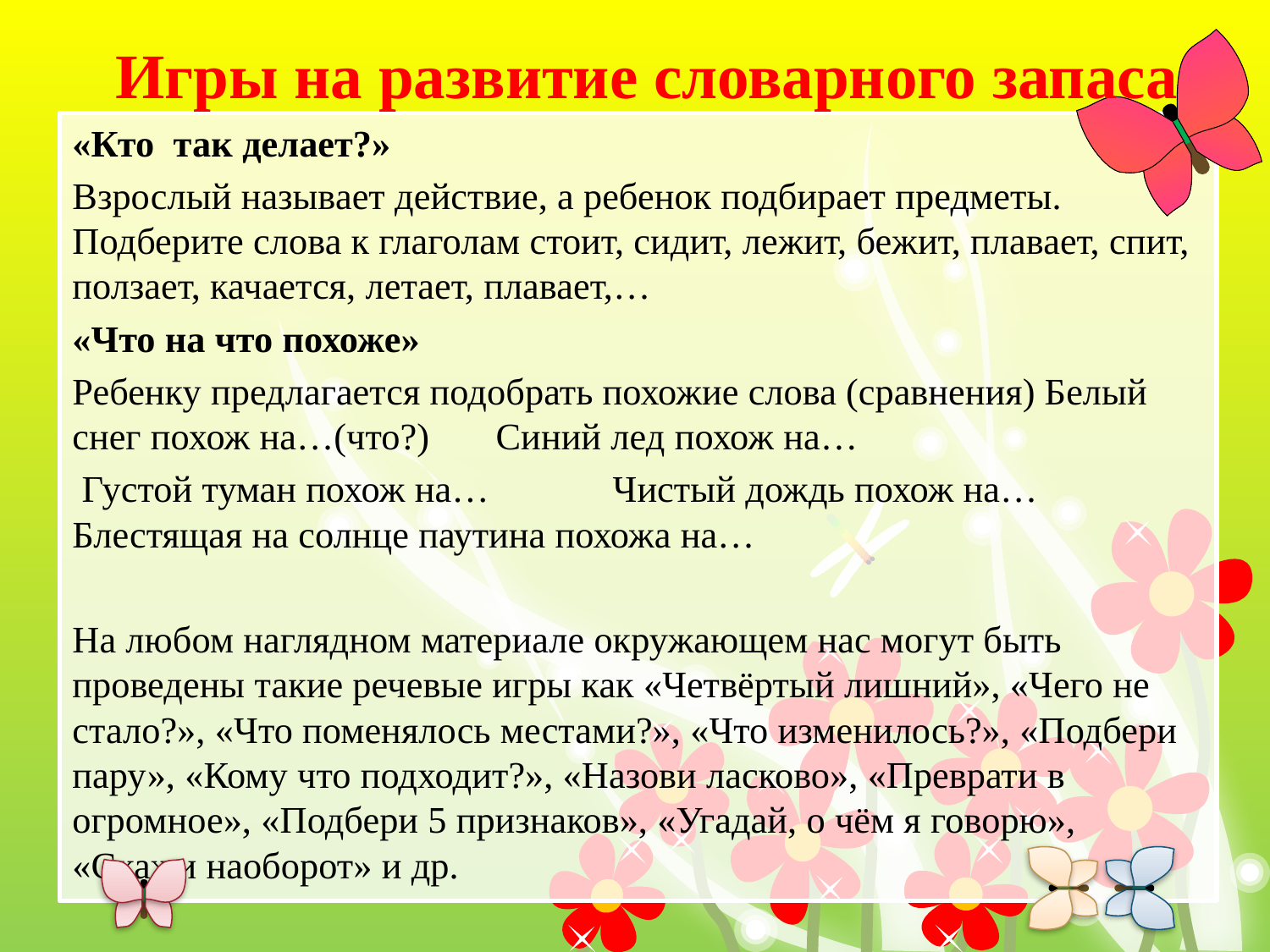

# Игры на развитие словарного запаса

«Кто  так делает?»
Взрослый называет действие, а ребенок подбирает предметы. Подберите слова к глаголам стоит, сидит, лежит, бежит, плавает, спит, ползает, качается, летает, плавает,…
«Что на что похоже»
Ребенку предлагается подобрать похожие слова (сравнения) Белый снег похож на…(что?)       Синий лед похож на…
 Густой туман похож на…             Чистый дождь похож на…  Блестящая на солнце паутина похожа на…

На любом наглядном материале окружающем нас могут быть проведены такие речевые игры как «Четвёртый лишний», «Чего не стало?», «Что поменялось местами?», «Что изменилось?», «Подбери пару», «Кому что подходит?», «Назови ласково», «Преврати в огромное», «Подбери 5 признаков», «Угадай, о чём я говорю», «Скажи наоборот» и др.